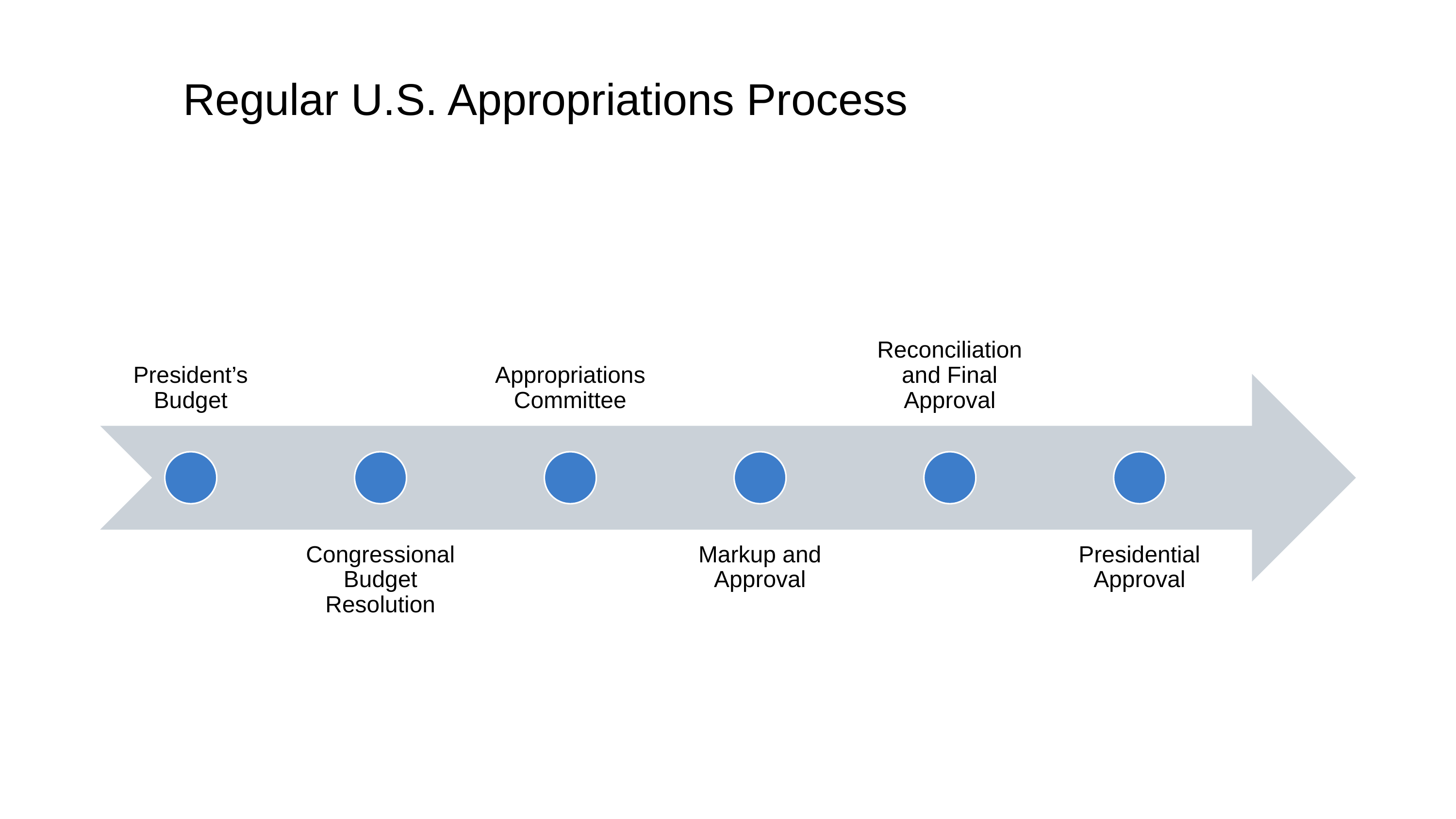

# Regular U.S. Appropriations Process

President’s Budget

Appropriations Committee

Reconciliation and Final Approval

Congressional Budget Resolution

Markup and Approval

Presidential Approval